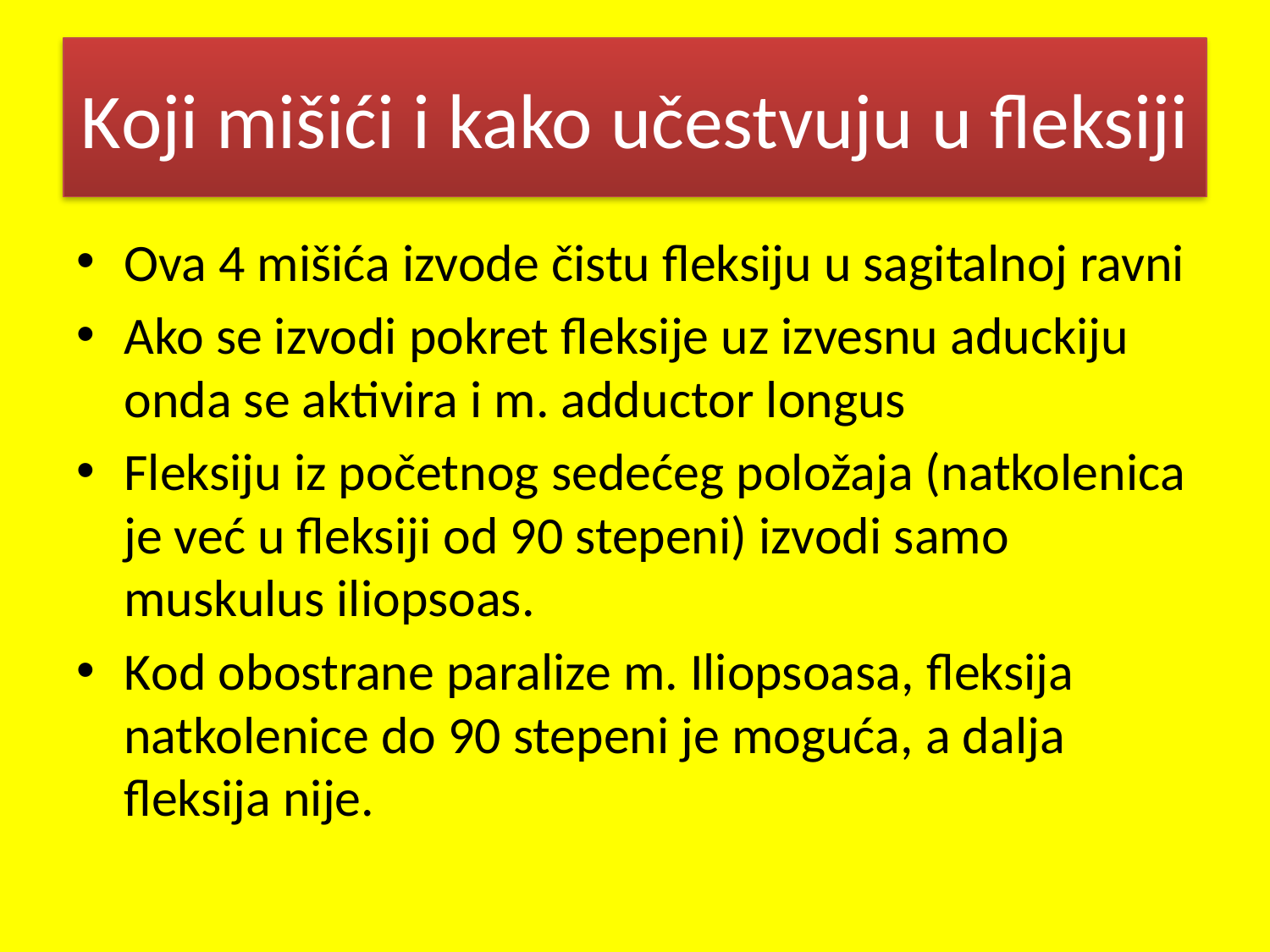

# Koji mišići i kako učestvuju u fleksiji
Ova 4 mišića izvode čistu fleksiju u sagitalnoj ravni
Ako se izvodi pokret fleksije uz izvesnu aduckiju onda se aktivira i m. adductor longus
Fleksiju iz početnog sedećeg položaja (natkolenica je već u fleksiji od 90 stepeni) izvodi samo muskulus iliopsoas.
Kod obostrane paralize m. Iliopsoasa, fleksija natkolenice do 90 stepeni je moguća, a dalja fleksija nije.